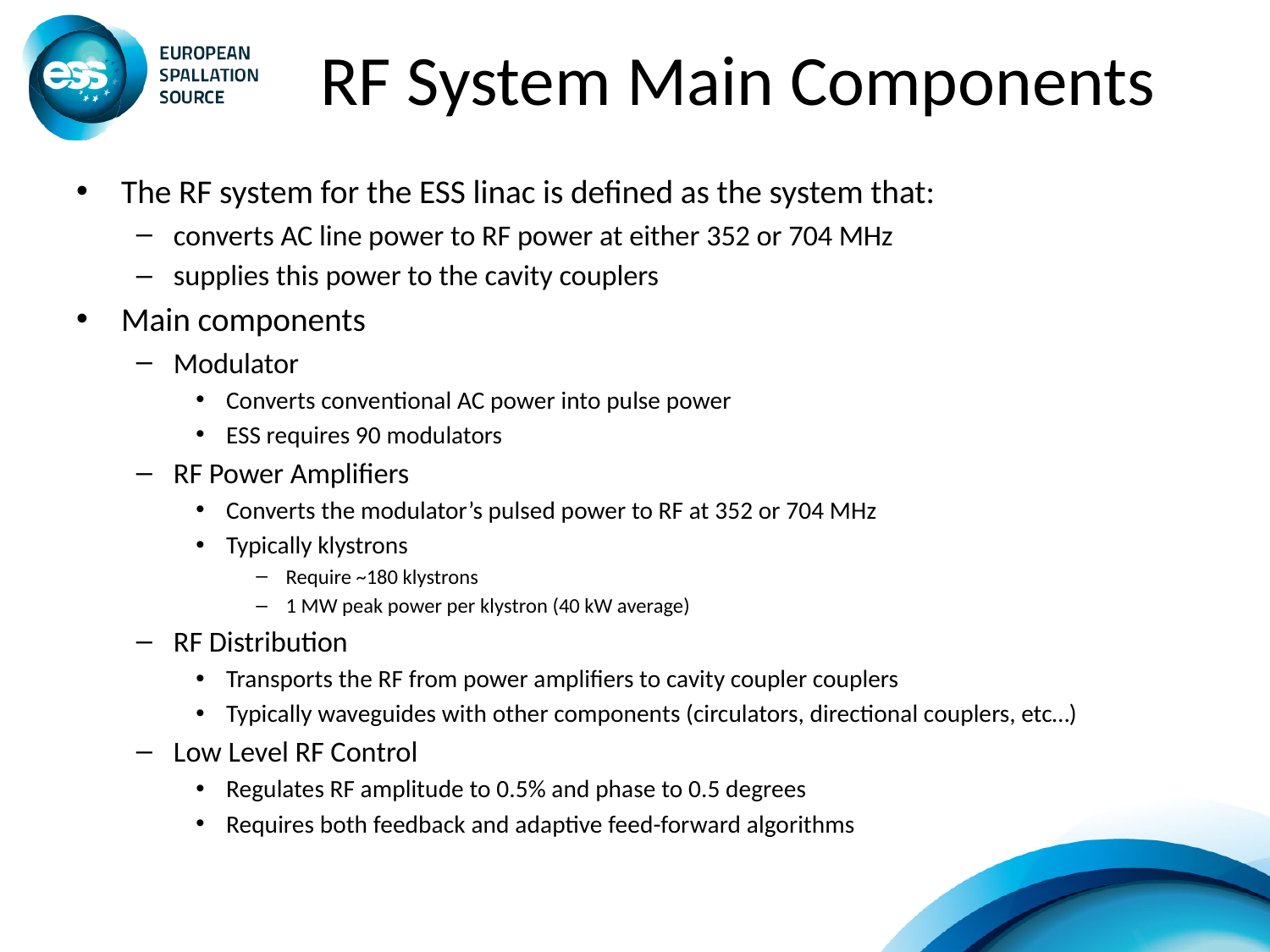

# RF System Main Components
The RF system for the ESS linac is defined as the system that:
converts AC line power to RF power at either 352 or 704 MHz
supplies this power to the cavity couplers
Main components
Modulator
Converts conventional AC power into pulse power
ESS requires 90 modulators
RF Power Amplifiers
Converts the modulator’s pulsed power to RF at 352 or 704 MHz
Typically klystrons
Require ~180 klystrons
1 MW peak power per klystron (40 kW average)
RF Distribution
Transports the RF from power amplifiers to cavity coupler couplers
Typically waveguides with other components (circulators, directional couplers, etc…)
Low Level RF Control
Regulates RF amplitude to 0.5% and phase to 0.5 degrees
Requires both feedback and adaptive feed-forward algorithms